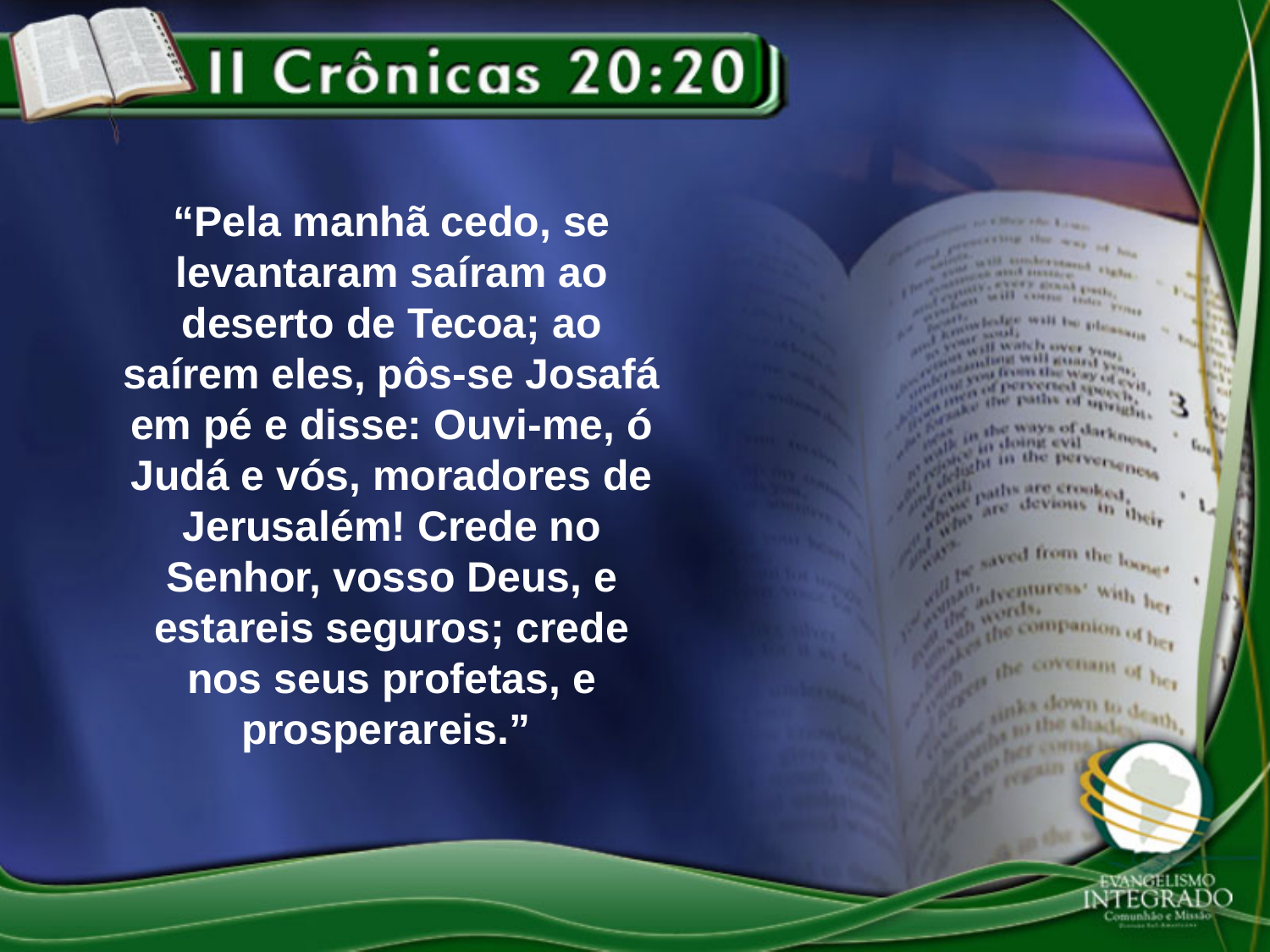

“Pela manhã cedo, se levantaram saíram ao deserto de Tecoa; ao saírem eles, pôs-se Josafá em pé e disse: Ouvi-me, ó Judá e vós, moradores de Jerusalém! Crede no Senhor, vosso Deus, e estareis seguros; crede nos seus profetas, e prosperareis.”